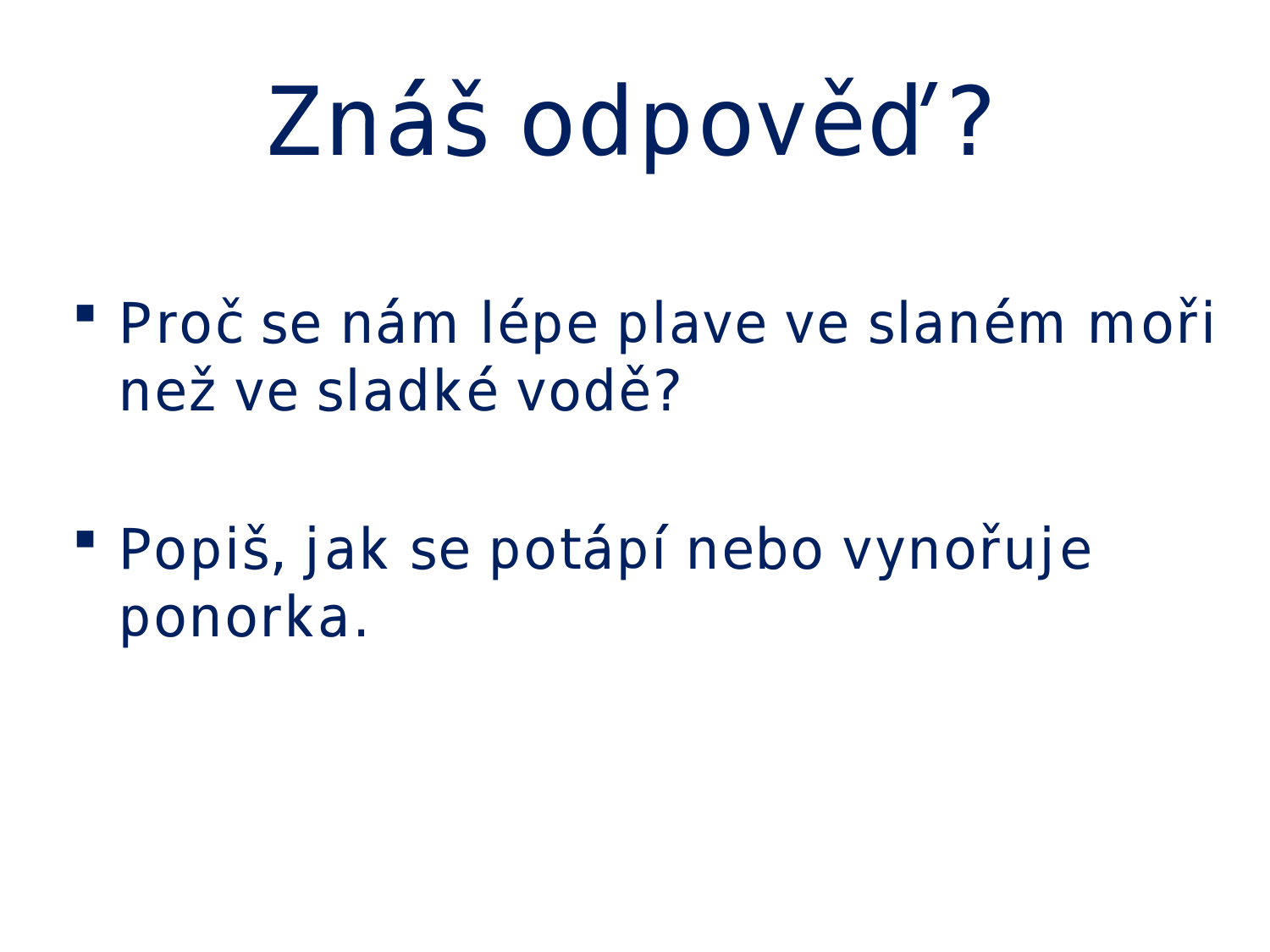

# Znáš odpověď?
Proč se nám lépe plave ve slaném moři než ve sladké vodě?

Popiš, jak se potápí nebo vynořuje ponorka.